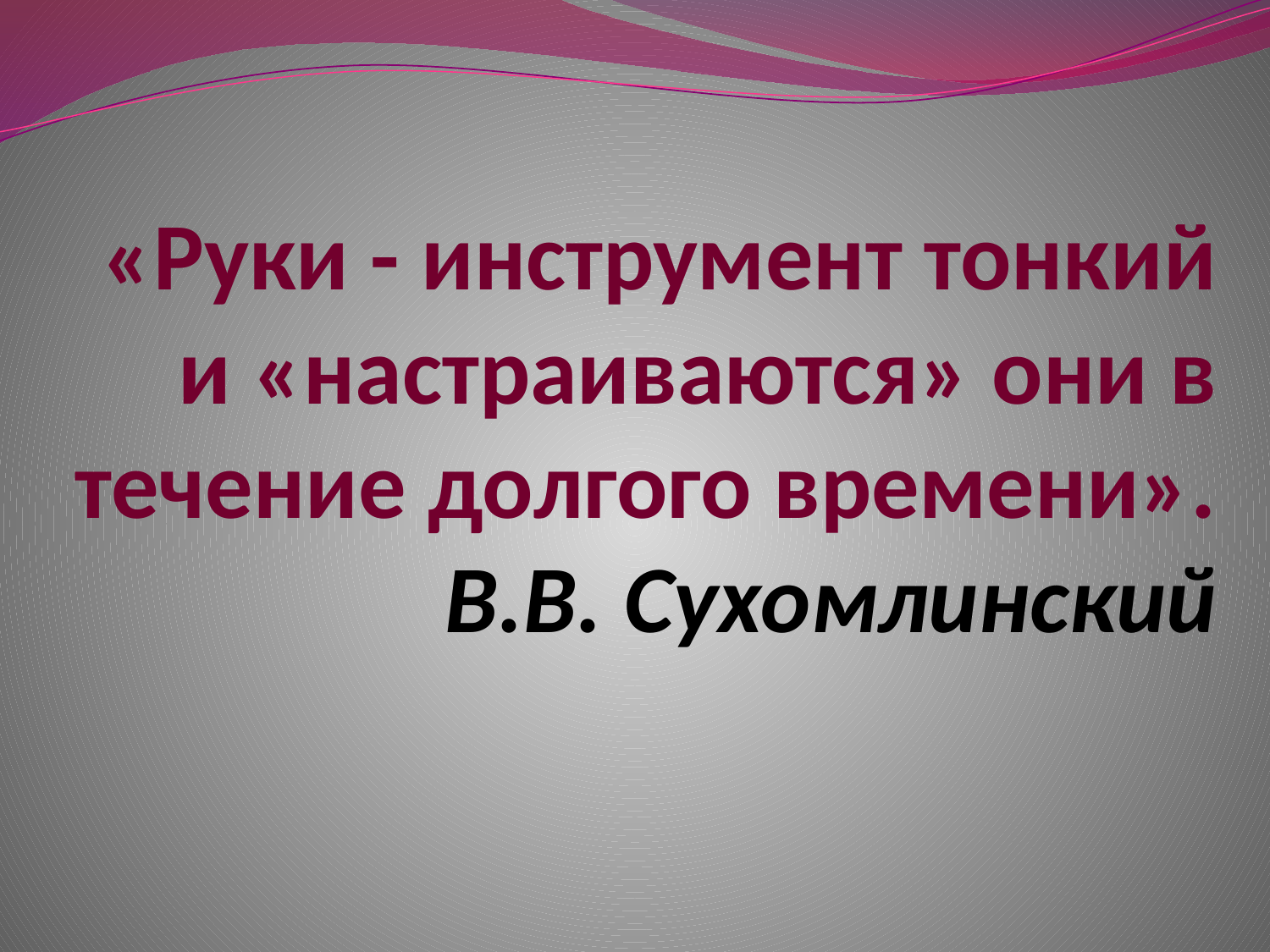

# «Руки - инструмент тонкий и «настраиваются» они в течение долгого времени». В.В. Сухомлинский